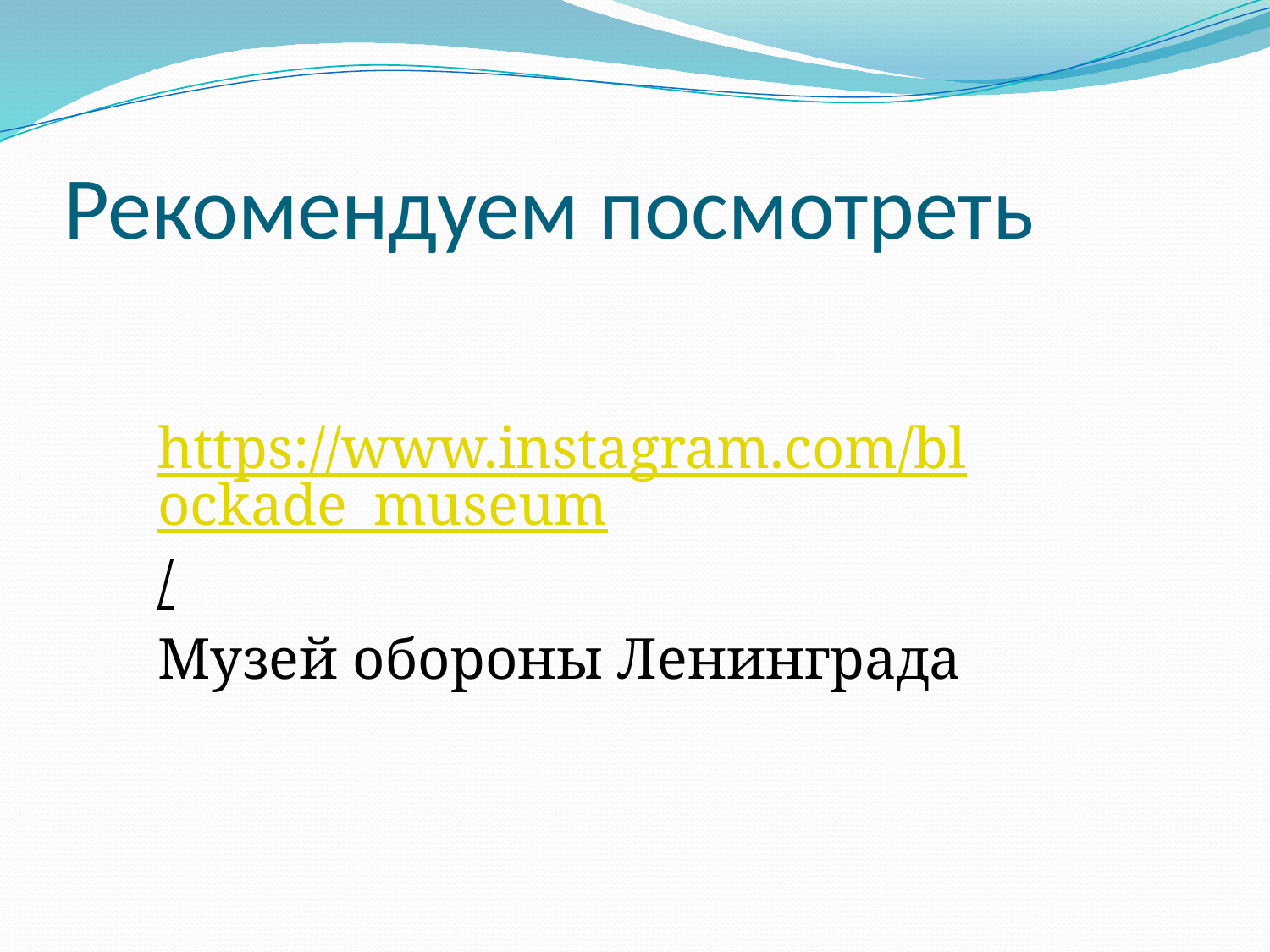

# Рекомендуем посмотреть
https://www.instagram.com/blockade_museum/
Музей обороны Ленинграда